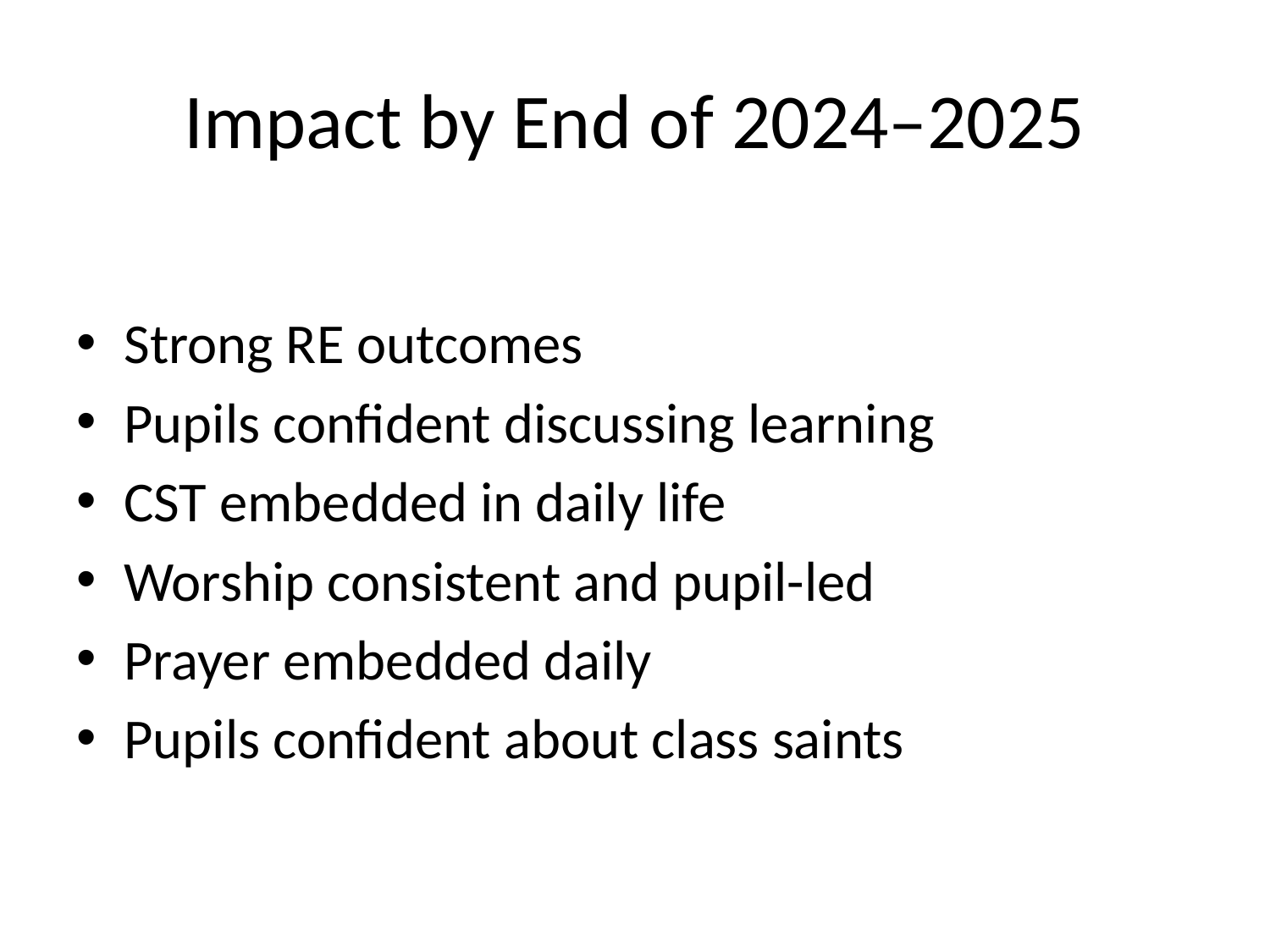

# Impact by End of 2024–2025

Strong RE outcomes
Pupils confident discussing learning
CST embedded in daily life
Worship consistent and pupil-led
Prayer embedded daily
Pupils confident about class saints